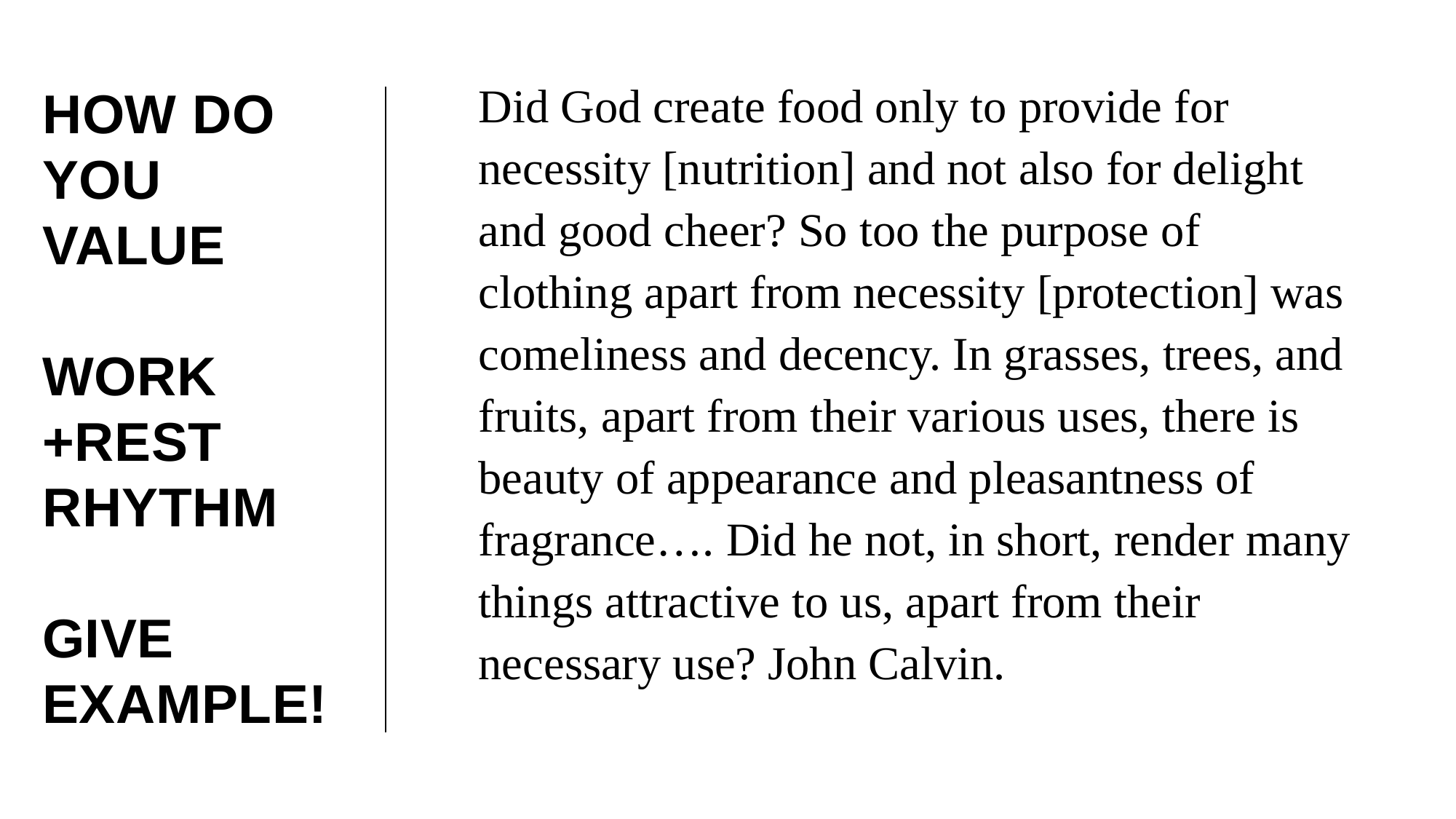

Did God create food only to provide for necessity [nutrition] and not also for delight and good cheer? So too the purpose of clothing apart from necessity [protection] was comeliness and decency. In grasses, trees, and fruits, apart from their various uses, there is beauty of appearance and pleasantness of fragrance…. Did he not, in short, render many things attractive to us, apart from their necessary use? John Calvin.
# how do you value work +rest rhythm Give example!